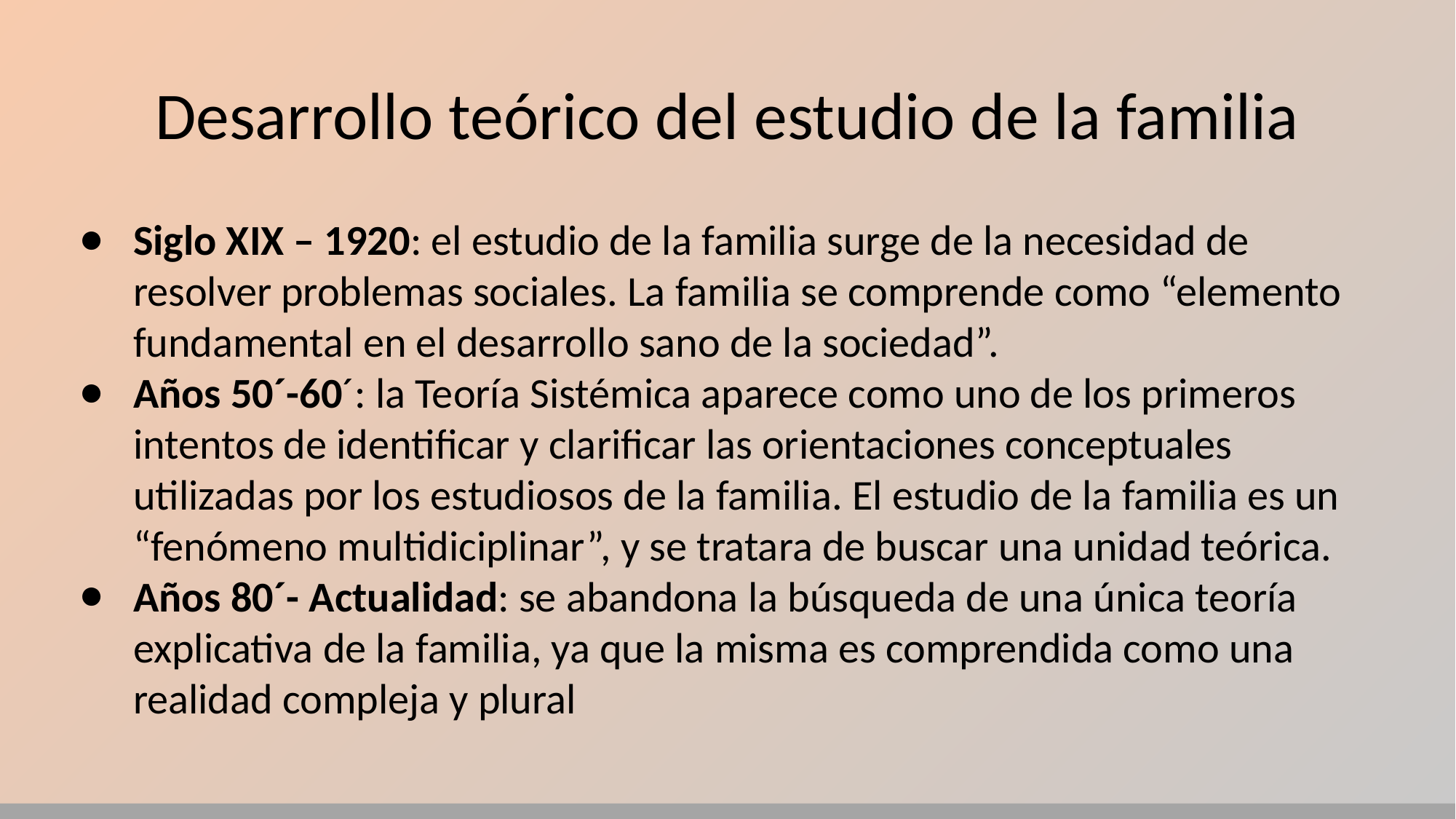

# Desarrollo teórico del estudio de la familia
Siglo XIX – 1920: el estudio de la familia surge de la necesidad de resolver problemas sociales. La familia se comprende como “elemento fundamental en el desarrollo sano de la sociedad”.
Años 50´-60´: la Teoría Sistémica aparece como uno de los primeros intentos de identificar y clarificar las orientaciones conceptuales utilizadas por los estudiosos de la familia. El estudio de la familia es un “fenómeno multidiciplinar”, y se tratara de buscar una unidad teórica.
Años 80´- Actualidad: se abandona la búsqueda de una única teoría explicativa de la familia, ya que la misma es comprendida como una realidad compleja y plural